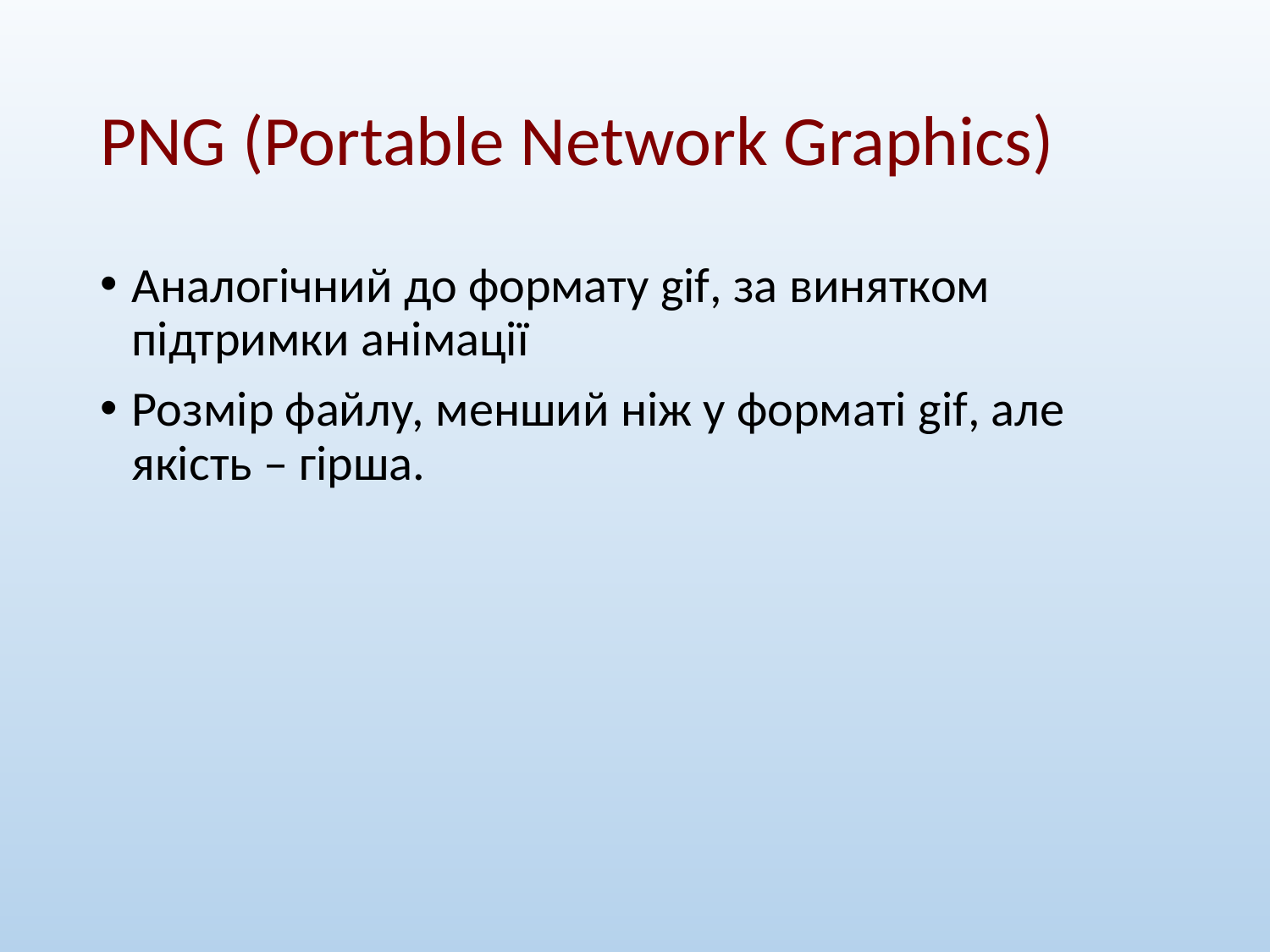

# PNG (Portable Network Graphics)
Аналогічний до формату gif, за винятком підтримки анімації
Розмір файлу, менший ніж у форматі gif, але якість – гірша.